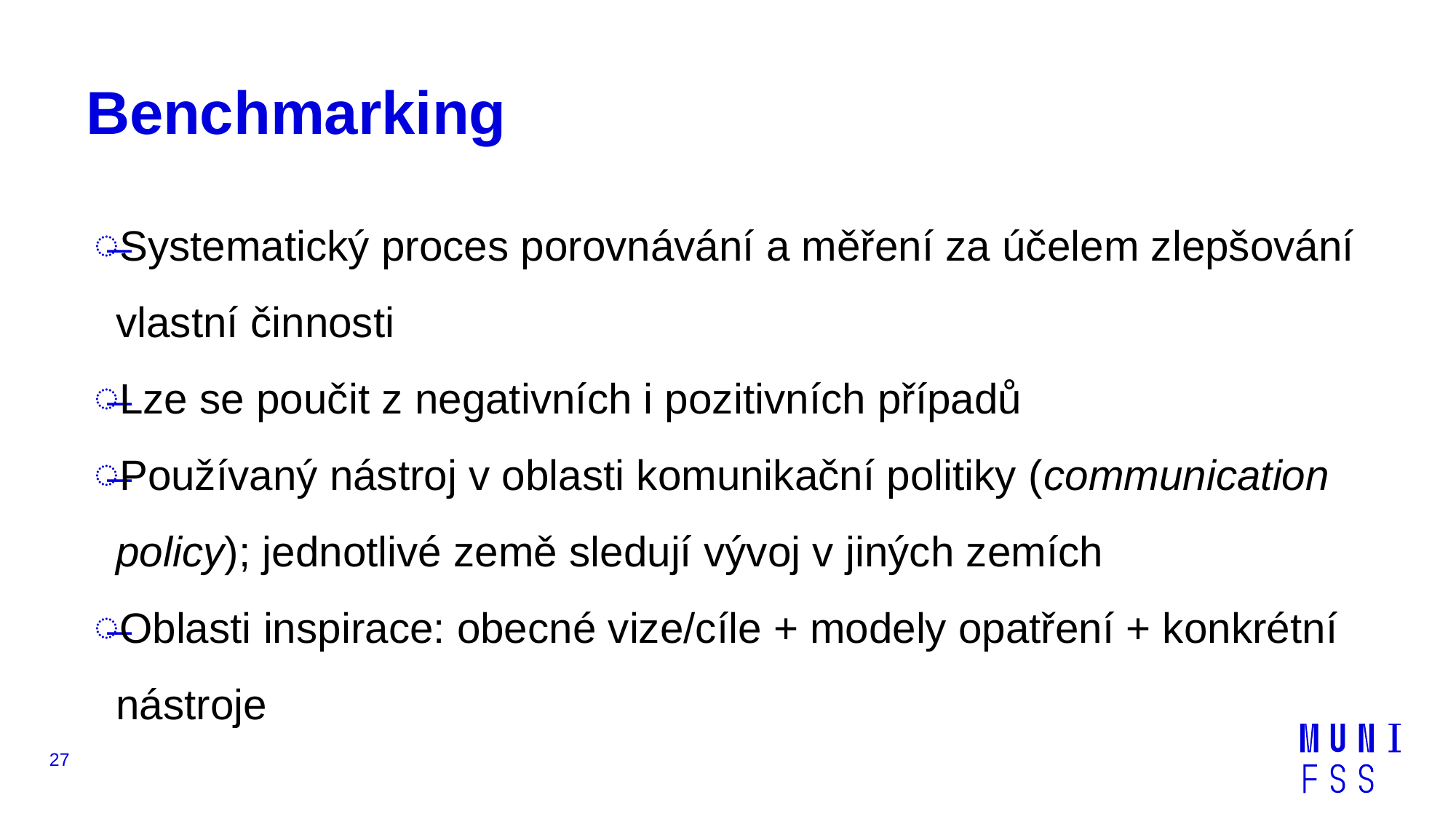

# Benchmarking
Systematický proces porovnávání a měření za účelem zlepšování vlastní činnosti
Lze se poučit z negativních i pozitivních případů
Používaný nástroj v oblasti komunikační politiky (communication policy); jednotlivé země sledují vývoj v jiných zemích
Oblasti inspirace: obecné vize/cíle + modely opatření + konkrétní nástroje

27